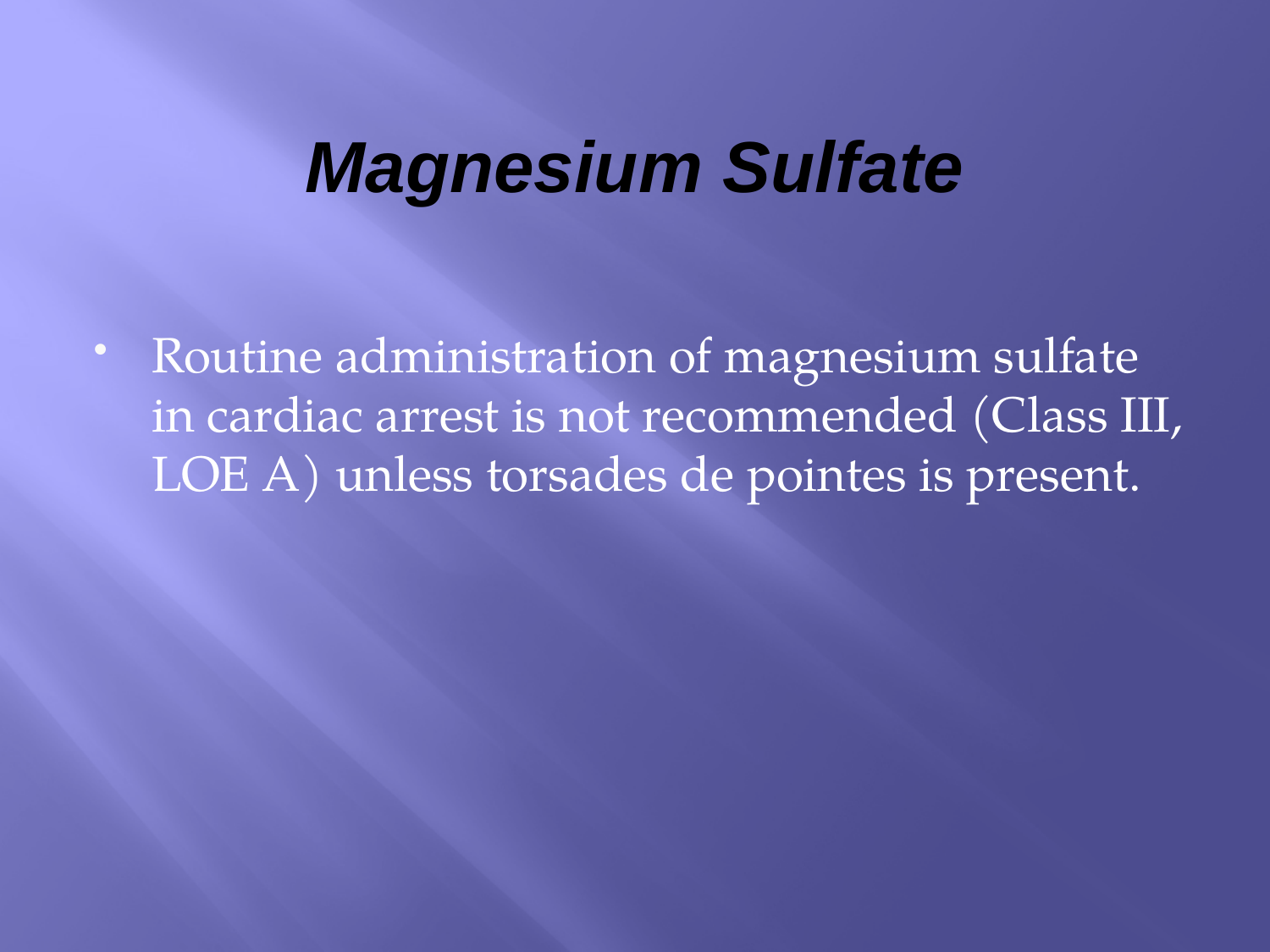

# Magnesium Sulfate
Routine administration of magnesium sulfate in cardiac arrest is not recommended (Class III, LOE A) unless torsades de pointes is present.